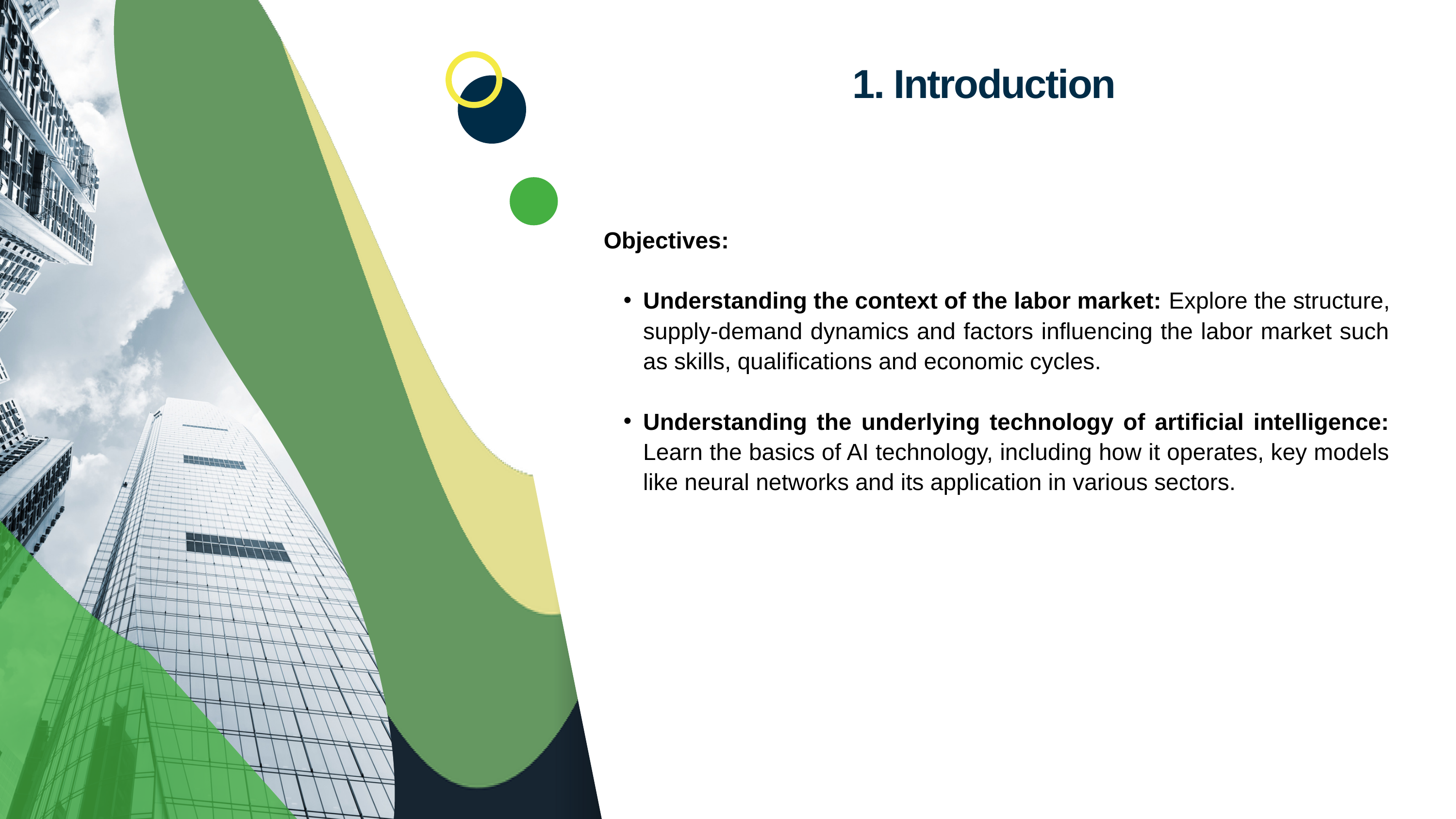

1. Introduction

Objectives:

Understanding the context of the labor market: Explore the structure, supply-demand dynamics and factors influencing the labor market such as skills, qualifications and economic cycles.

Understanding the underlying technology of artificial intelligence: Learn the basics of AI technology, including how it operates, key models like neural networks and its application in various sectors.